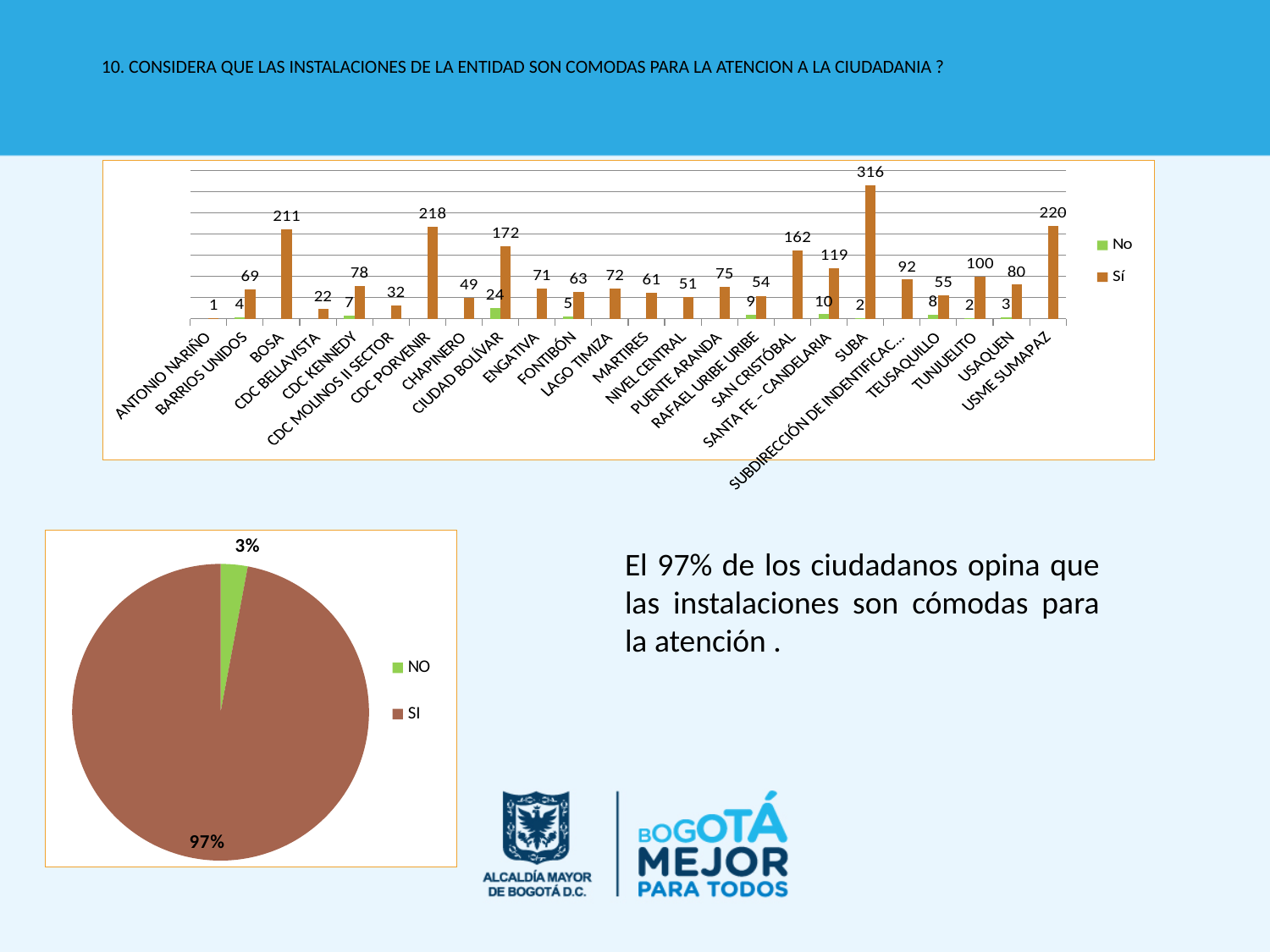

# 10. CONSIDERA QUE LAS INSTALACIONES DE LA ENTIDAD SON COMODAS PARA LA ATENCION A LA CIUDADANIA ?

### Chart

| Category | No | Sí |
|---|---|---|
| ANTONIO NARIÑO | None | 1.0 |
| BARRIOS UNIDOS | 4.0 | 69.0 |
| BOSA | None | 211.0 |
| CDC BELLAVISTA | None | 22.0 |
| CDC KENNEDY | 7.0 | 78.0 |
| CDC MOLINOS II SECTOR | None | 32.0 |
| CDC PORVENIR | None | 218.0 |
| CHAPINERO | None | 49.0 |
| CIUDAD BOLÍVAR | 24.0 | 172.0 |
| ENGATIVA | None | 71.0 |
| FONTIBÓN | 5.0 | 63.0 |
| LAGO TIMIZA | None | 72.0 |
| MARTIRES | None | 61.0 |
| NIVEL CENTRAL | None | 51.0 |
| PUENTE ARANDA | None | 75.0 |
| RAFAEL URIBE URIBE | 9.0 | 54.0 |
| SAN CRISTÓBAL | None | 162.0 |
| SANTA FE – CANDELARIA | 10.0 | 119.0 |
| SUBA | 2.0 | 316.0 |
| SUBDIRECCIÓN DE INDENTIFICACIÓN Y CARACTERIZACIÓN | None | 92.0 |
| TEUSAQUILLO | 8.0 | 55.0 |
| TUNJUELITO | 2.0 | 100.0 |
| USAQUEN | 3.0 | 80.0 |
| USME SUMAPAZ | None | 220.0 |

### Chart

| Category |  |
|---|---|
| NO | 74.0 |
| SI | 2443.0 |
El 97% de los ciudadanos opina que las instalaciones son cómodas para la atención .